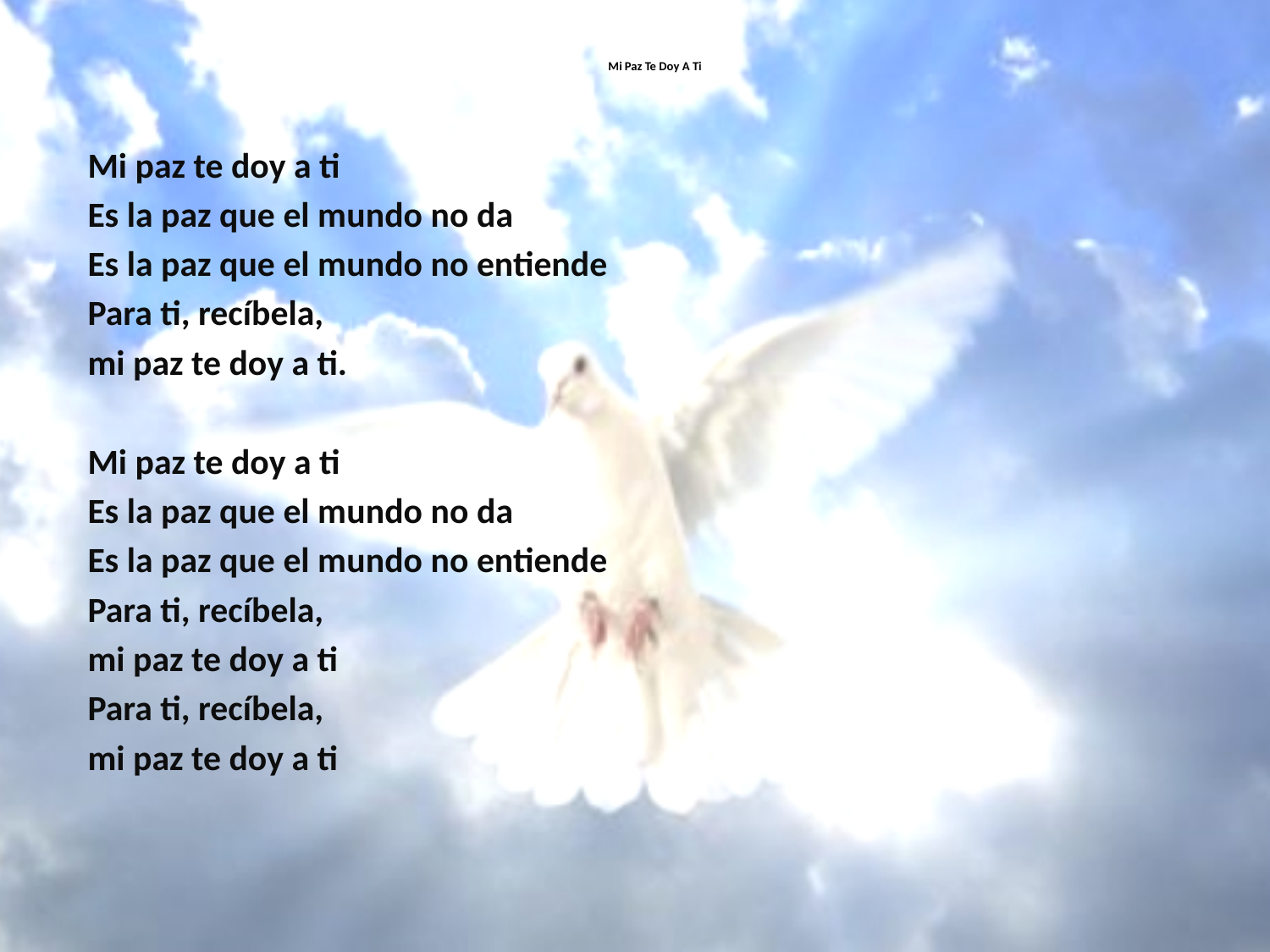

# Mi Paz Te Doy A Ti
Mi paz te doy a ti
Es la paz que el mundo no da
Es la paz que el mundo no entiende
Para ti, recíbela,
mi paz te doy a ti.

Mi paz te doy a ti
Es la paz que el mundo no da
Es la paz que el mundo no entiende
Para ti, recíbela,
mi paz te doy a ti
Para ti, recíbela,
mi paz te doy a ti